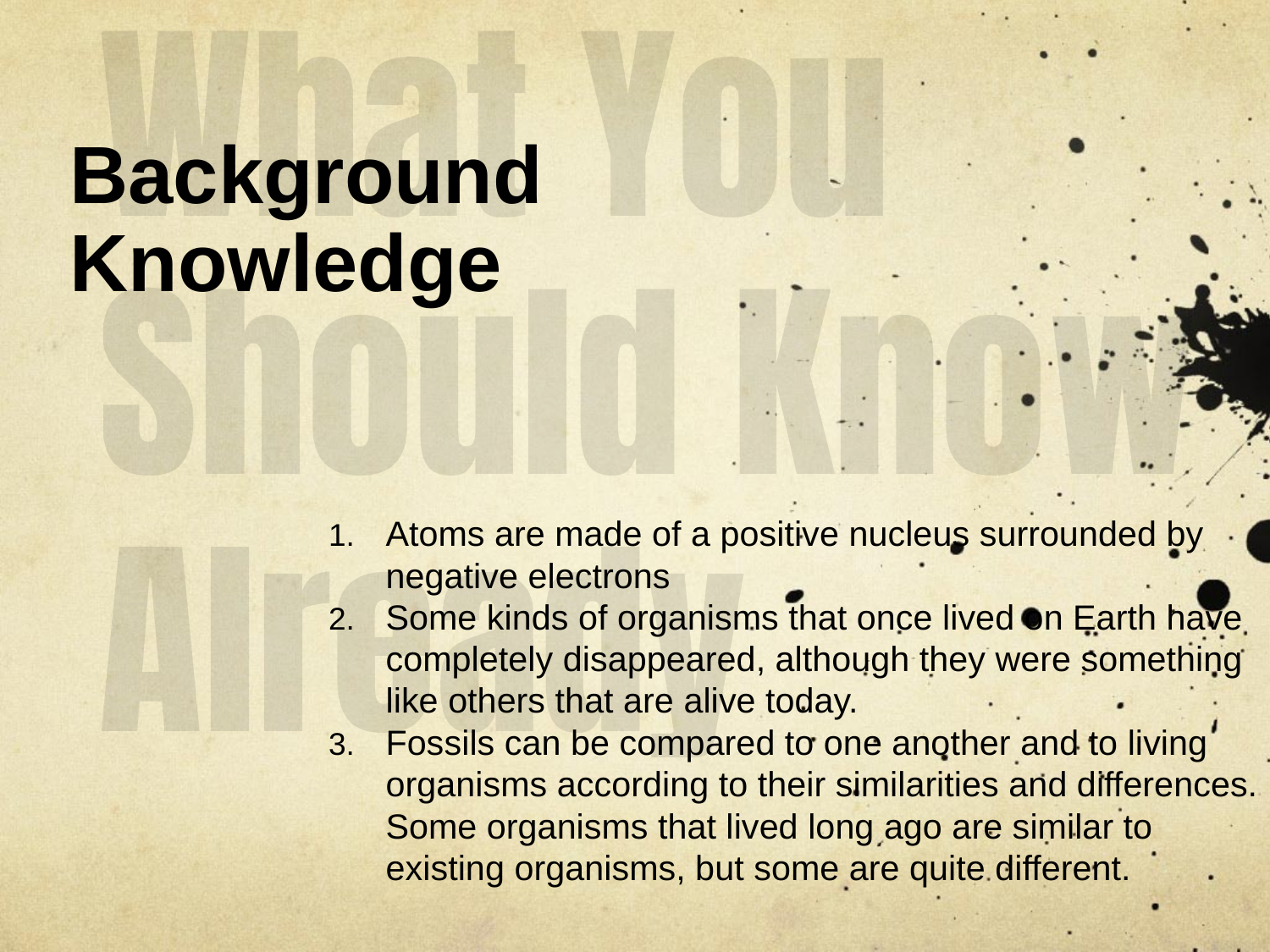

# Background Knowledge
What You
Should Know
Already
Atoms are made of a positive nucleus surrounded by negative electrons
Some kinds of organisms that once lived on Earth have completely disappeared, although they were something like others that are alive today.
Fossils can be compared to one another and to living organisms according to their similarities and differences. Some organisms that lived long ago are similar to existing organisms, but some are quite different.